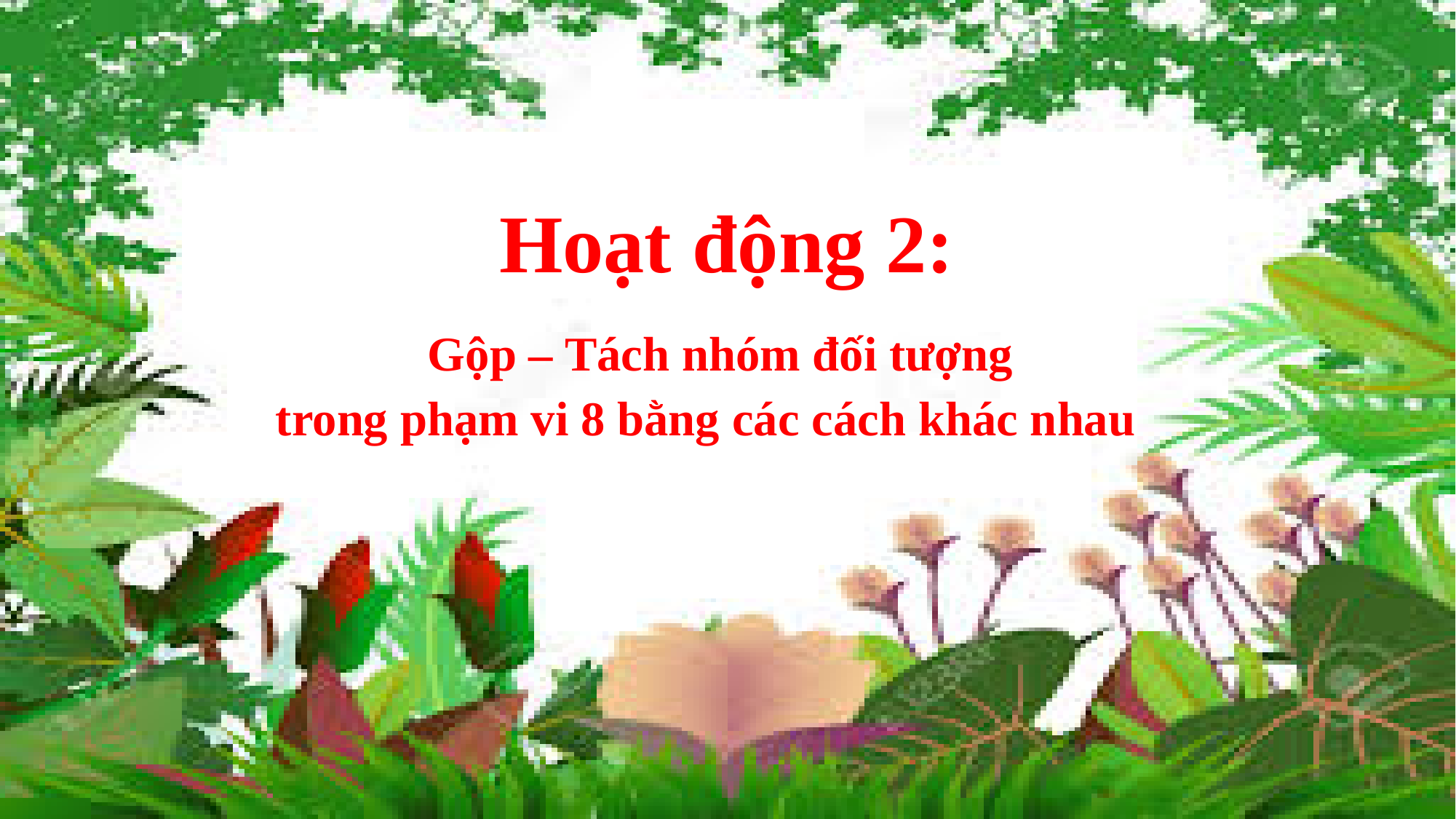

Hoạt động 2:
  Gộp – Tách nhóm đối tượng
trong phạm vi 8 bằng các cách khác nhau